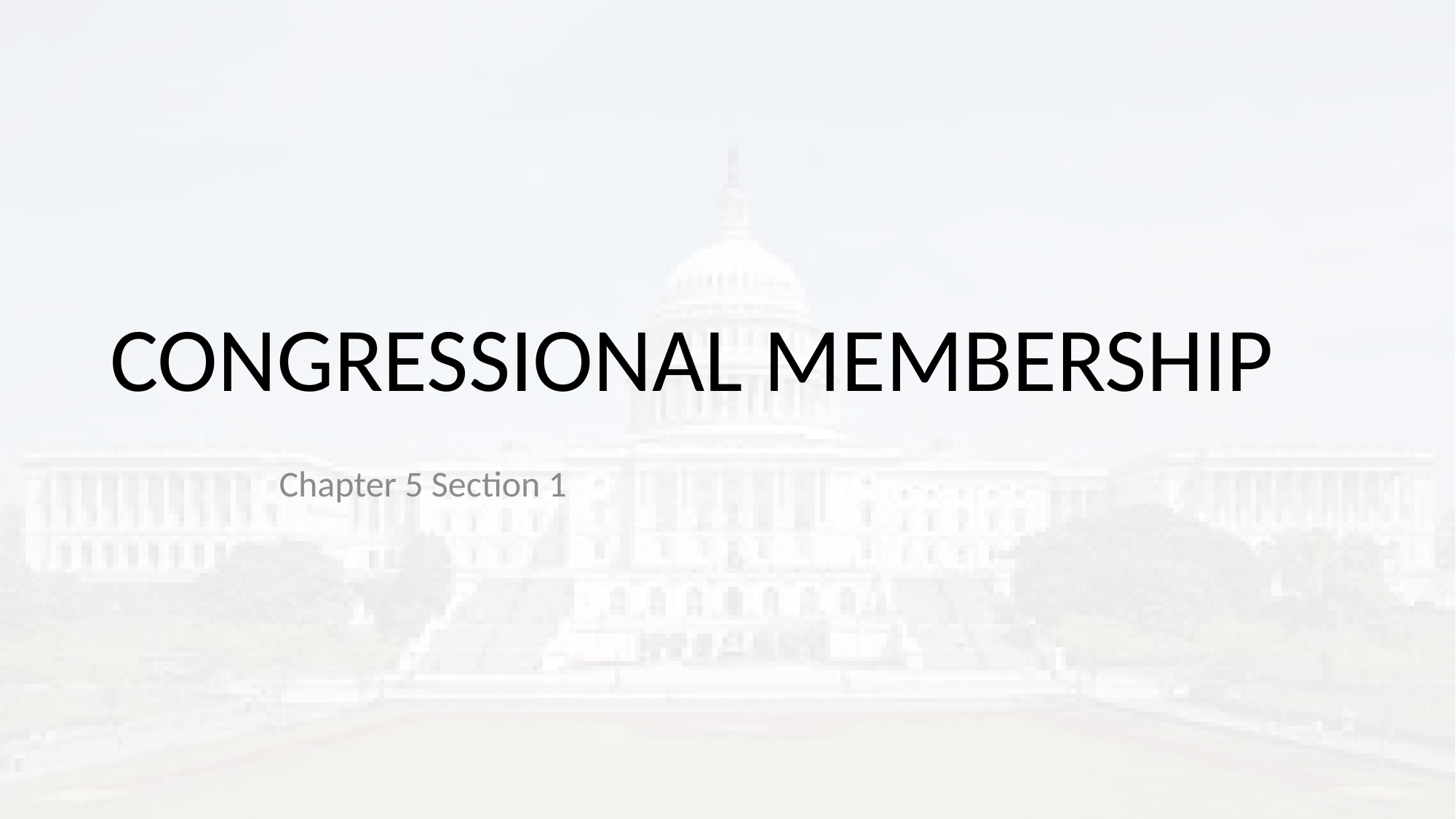

# CONGRESSIONAL MEMBERSHIP
Chapter 5 Section 1